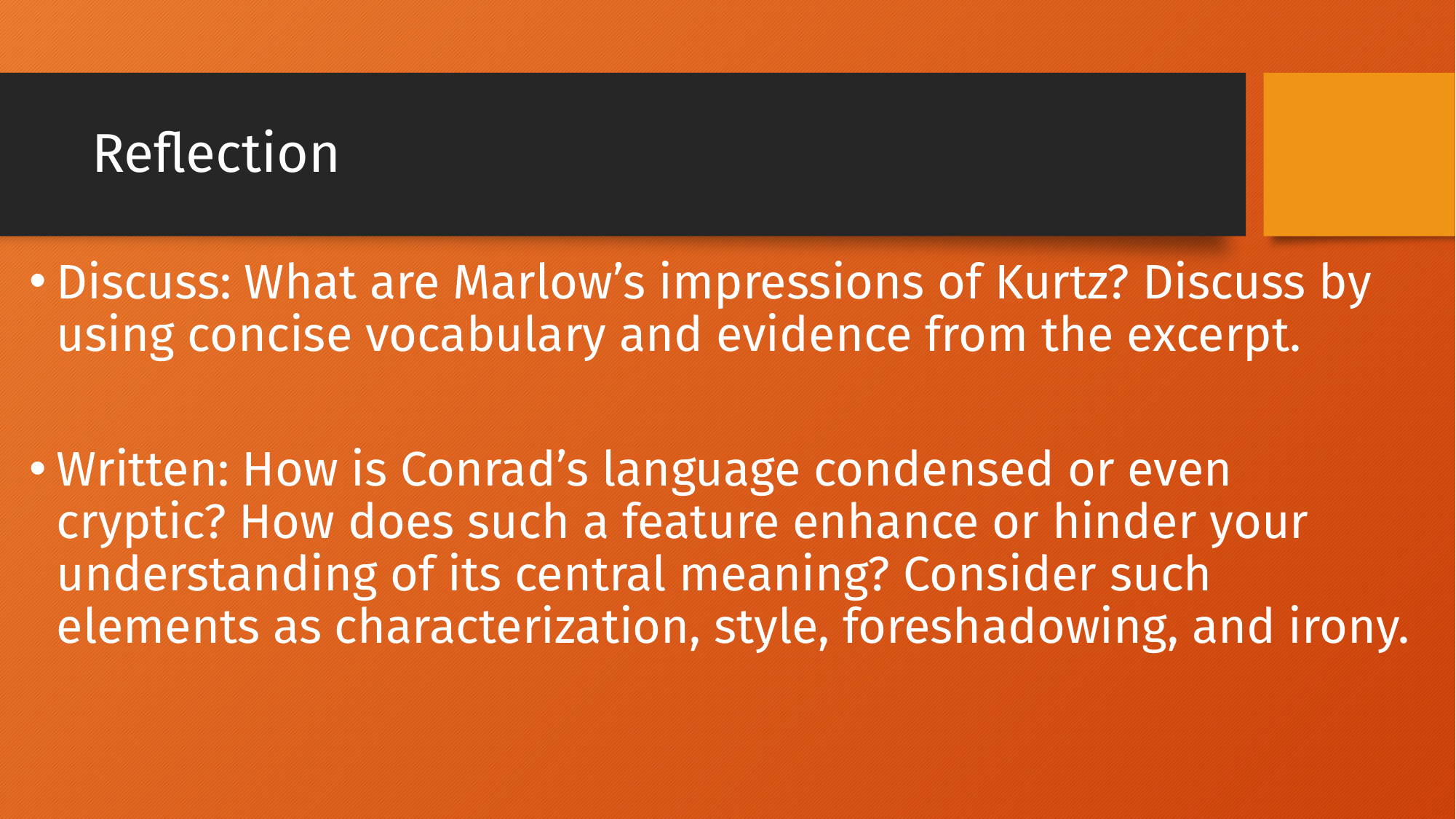

# Reflection
Discuss: What are Marlow’s impressions of Kurtz? Discuss by using concise vocabulary and evidence from the excerpt.

Written: How is Conrad’s language condensed or even cryptic? How does such a feature enhance or hinder your understanding of its central meaning? Consider such elements as characterization, style, foreshadowing, and irony.